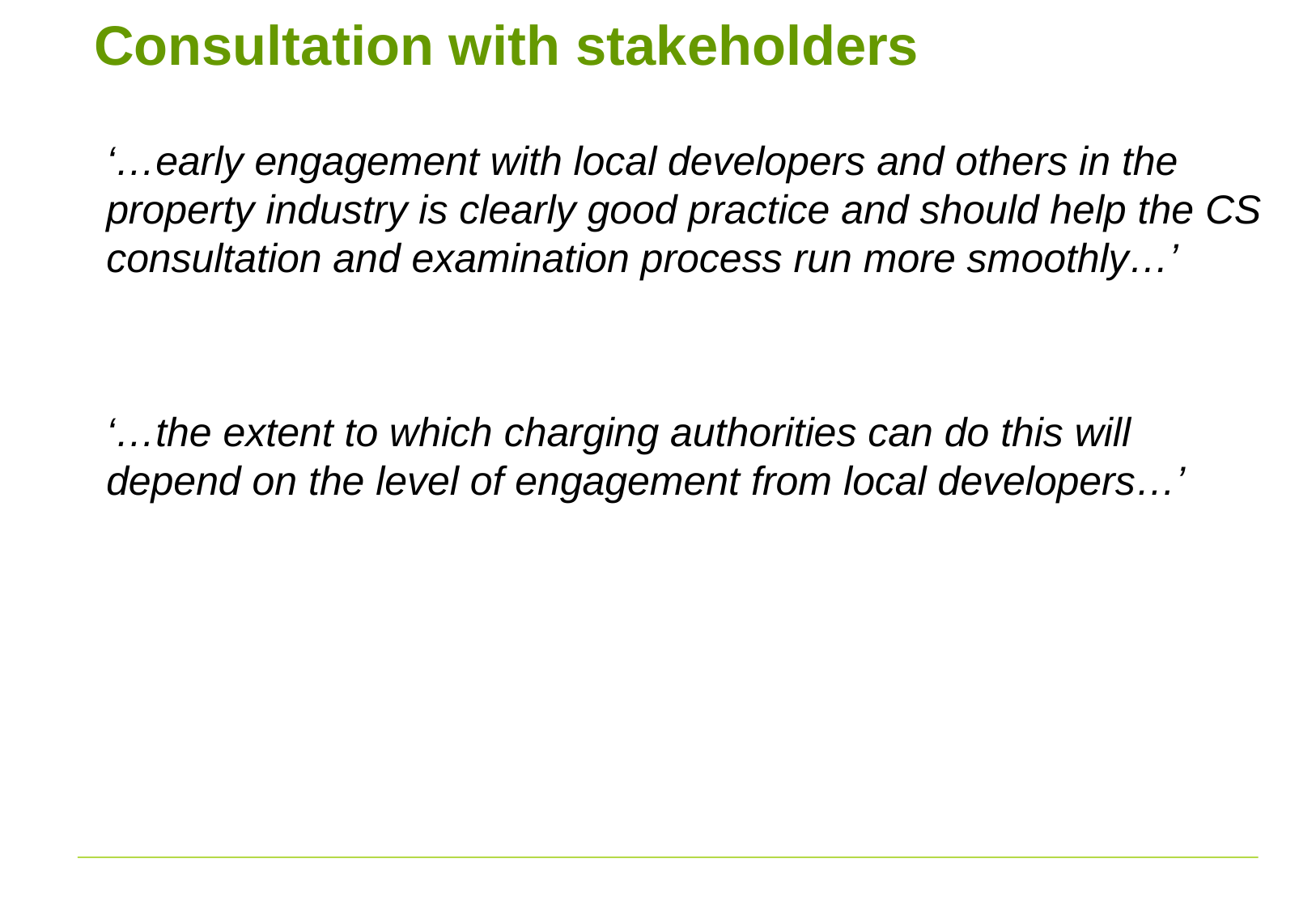

# Consultation with stakeholders
‘…early engagement with local developers and others in the property industry is clearly good practice and should help the CS consultation and examination process run more smoothly…’

‘…the extent to which charging authorities can do this will depend on the level of engagement from local developers…’

45